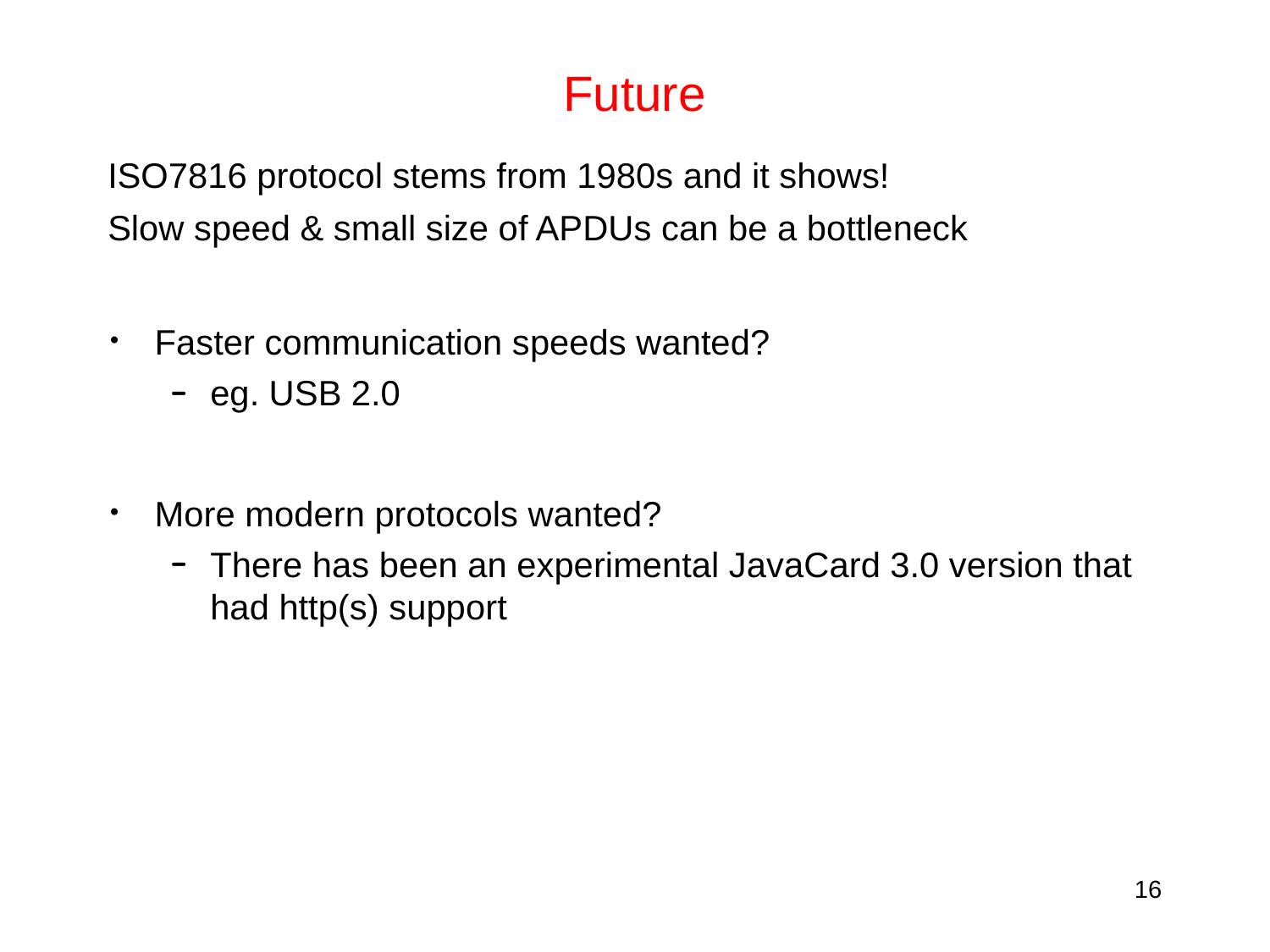

# Future
ISO7816 protocol stems from 1980s and it shows!
Slow speed & small size of APDUs can be a bottleneck

Faster communication speeds wanted?
eg. USB 2.0

More modern protocols wanted?
There has been an experimental JavaCard 3.0 version that had http(s) support
16